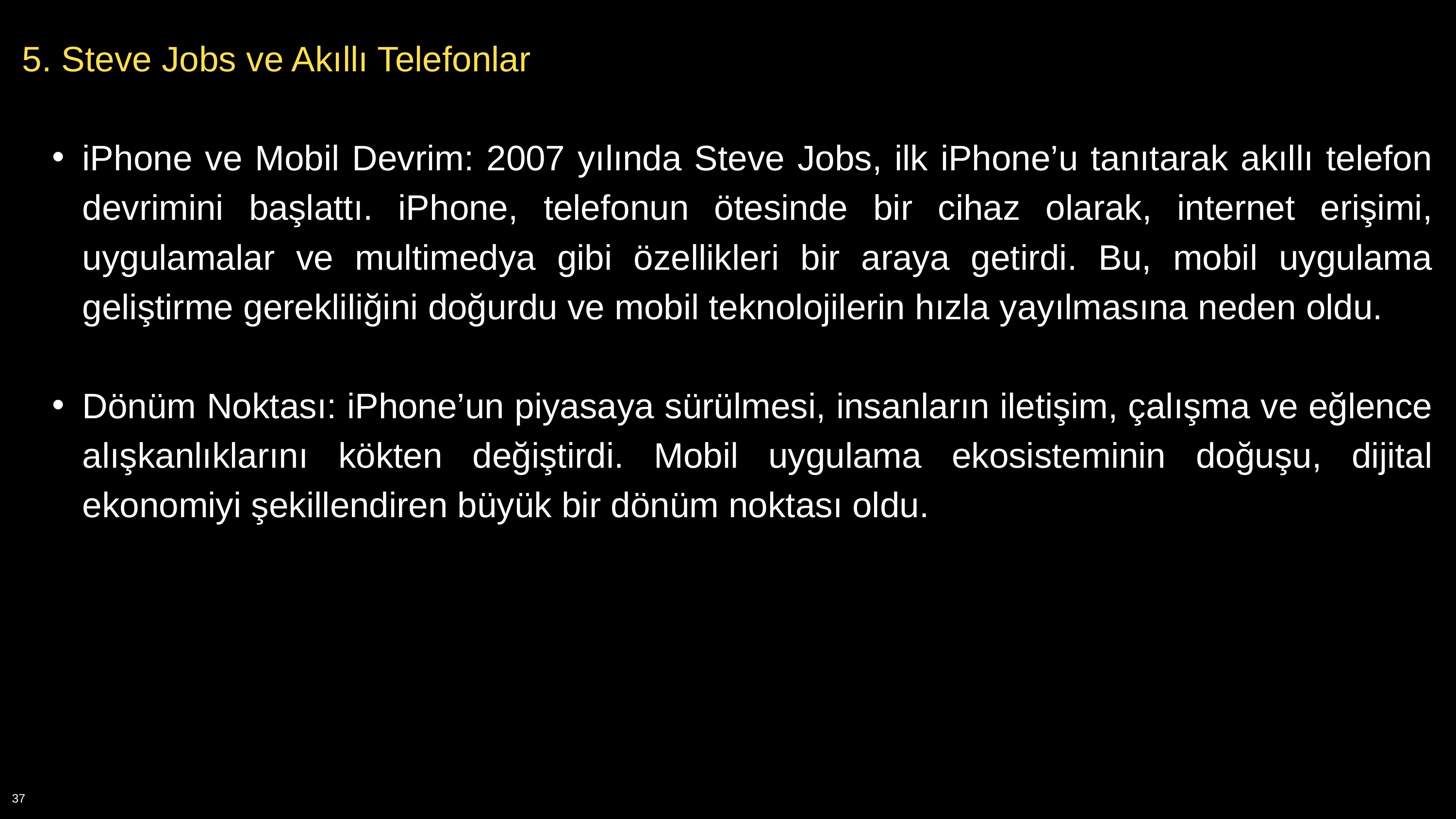

5. Steve Jobs ve Akıllı Telefonlar

iPhone ve Mobil Devrim: 2007 yılında Steve Jobs, ilk iPhone’u tanıtarak akıllı telefon devrimini başlattı. iPhone, telefonun ötesinde bir cihaz olarak, internet erişimi, uygulamalar ve multimedya gibi özellikleri bir araya getirdi. Bu, mobil uygulama geliştirme gerekliliğini doğurdu ve mobil teknolojilerin hızla yayılmasına neden oldu.

Dönüm Noktası: iPhone’un piyasaya sürülmesi, insanların iletişim, çalışma ve eğlence alışkanlıklarını kökten değiştirdi. Mobil uygulama ekosisteminin doğuşu, dijital ekonomiyi şekillendiren büyük bir dönüm noktası oldu.

37